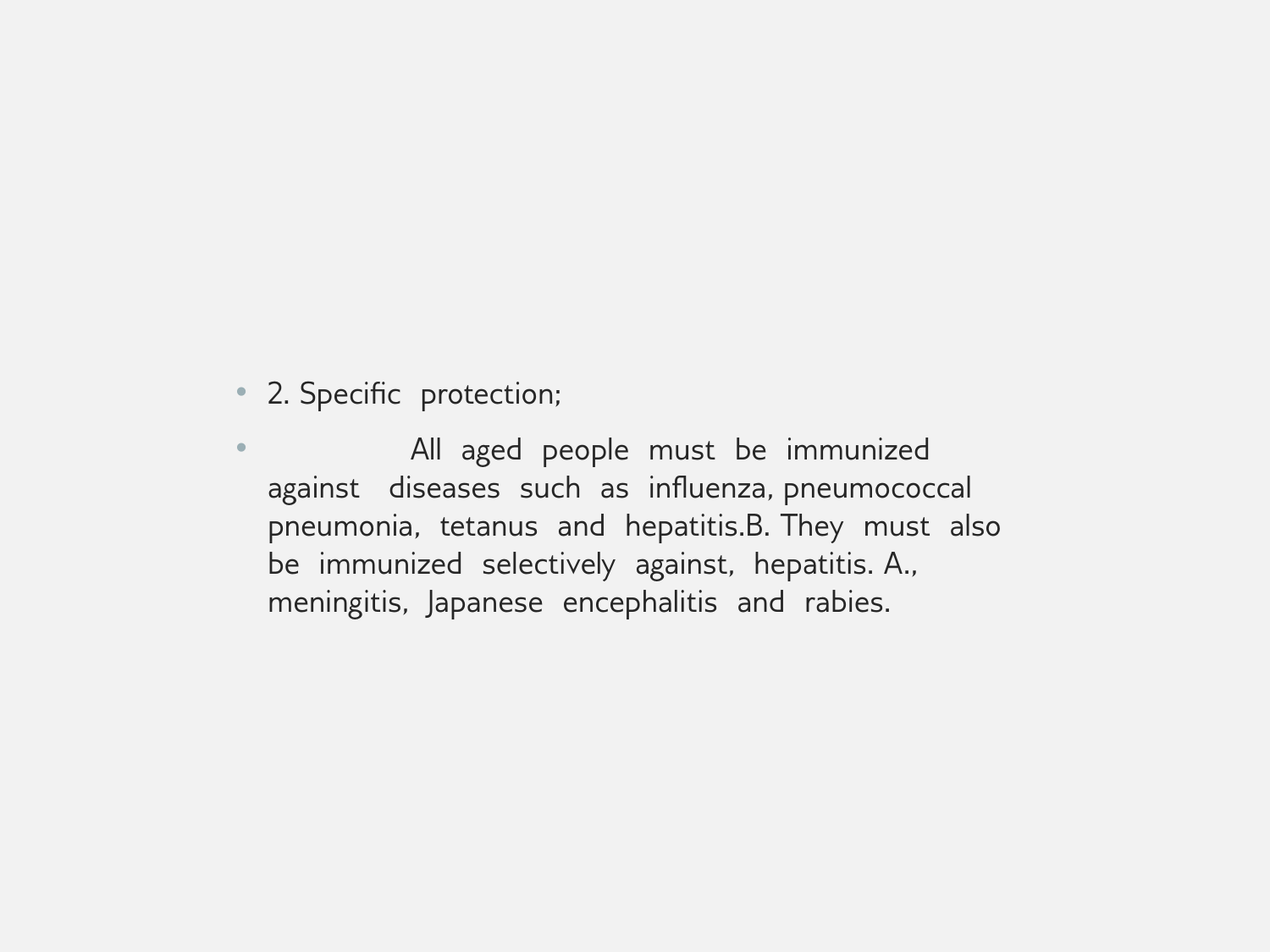

#
2. Specific  protection;
               All  aged  people  must  be  immunized   against   diseases  such  as  influenza, pneumococcal  pneumonia,  tetanus  and  hepatitis.B. They  must  also  be  immunized  selectively  against,  hepatitis. A.,  meningitis,  Japanese  encephalitis  and  rabies.